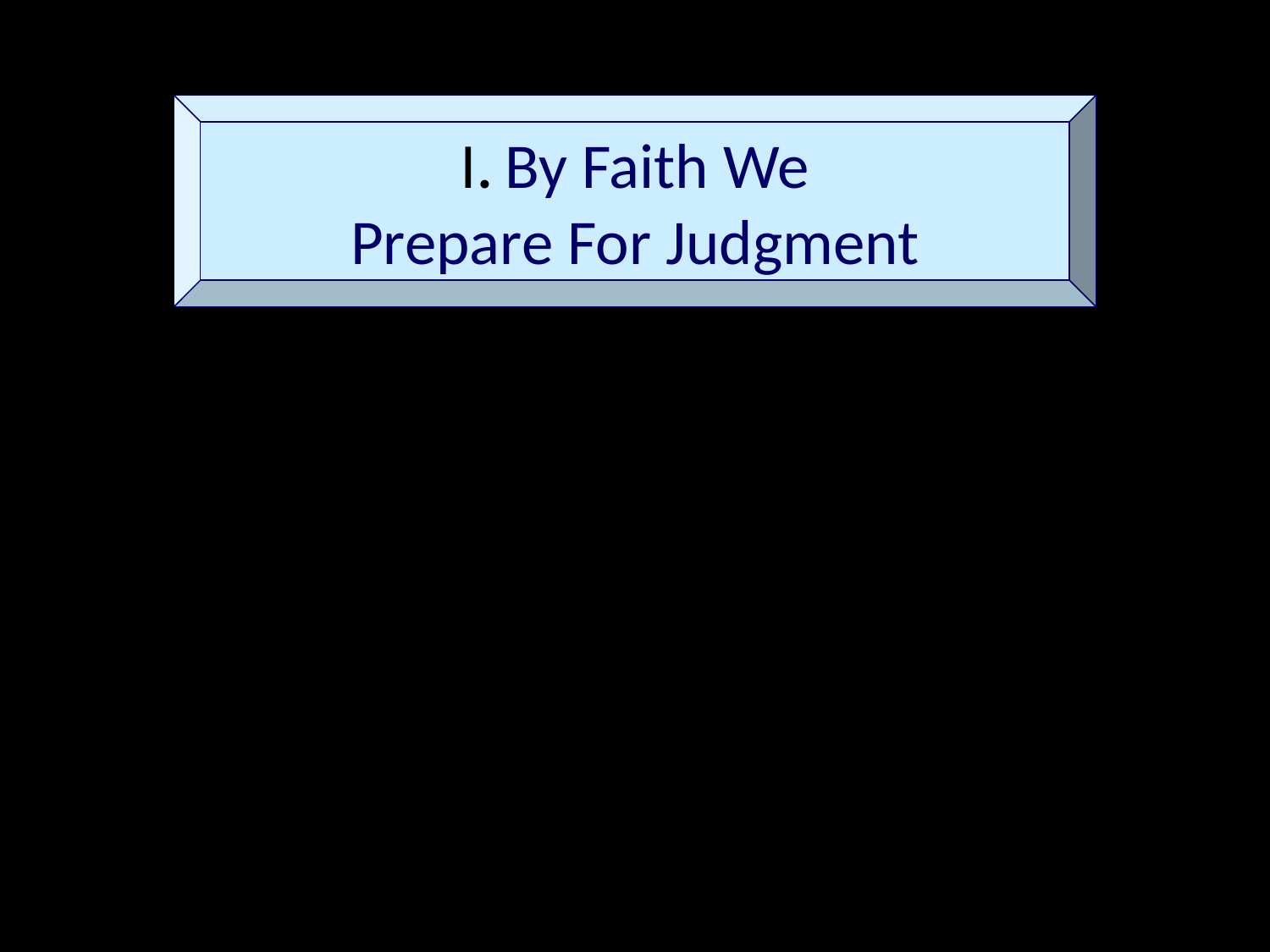

I. By Faith We
Prepare For Judgment